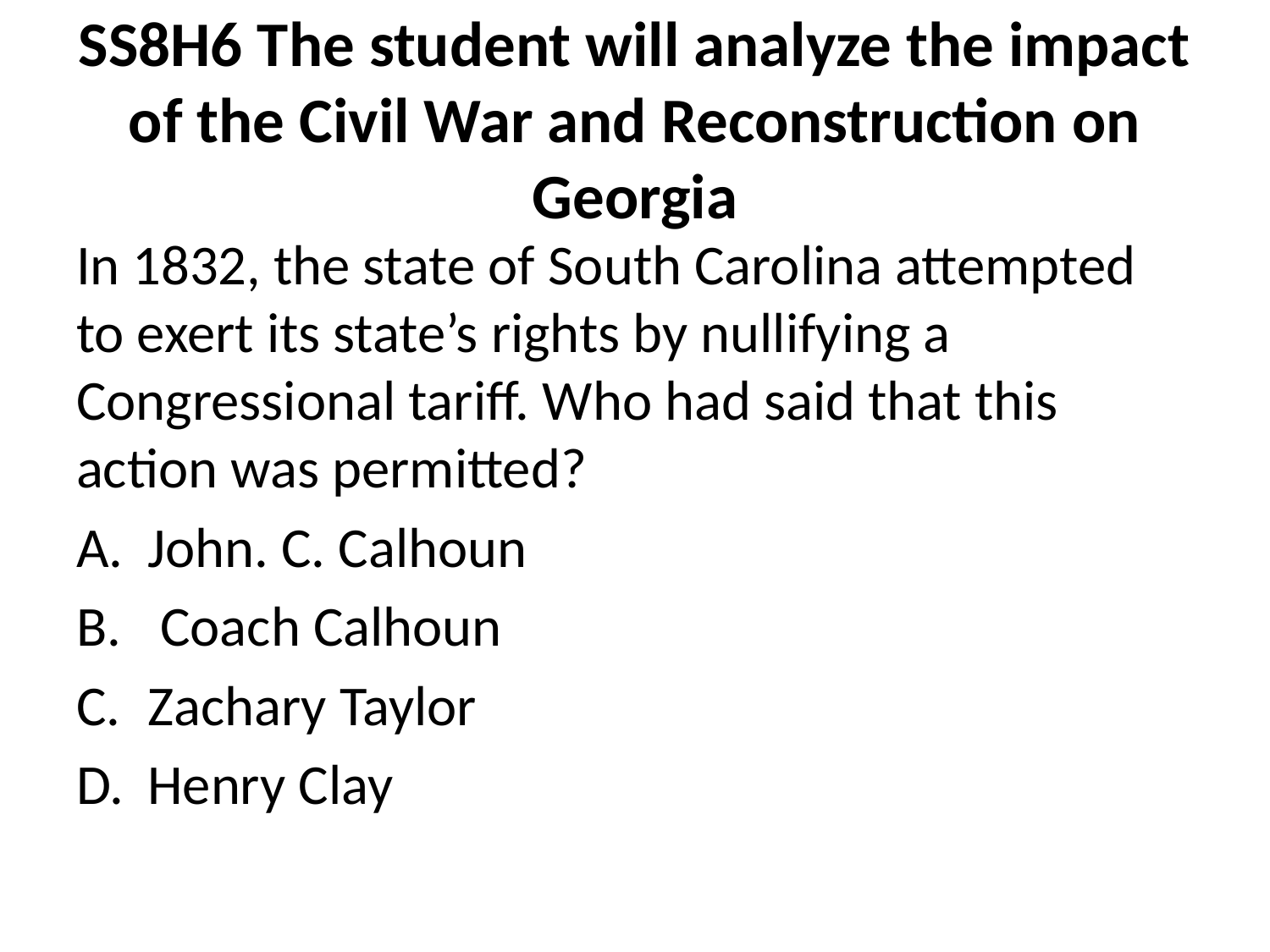

# SS8H6 The student will analyze the impact of the Civil War and Reconstruction on Georgia
In 1832, the state of South Carolina attempted to exert its state’s rights by nullifying a Congressional tariff. Who had said that this action was permitted?
John. C. Calhoun
 Coach Calhoun
Zachary Taylor
Henry Clay